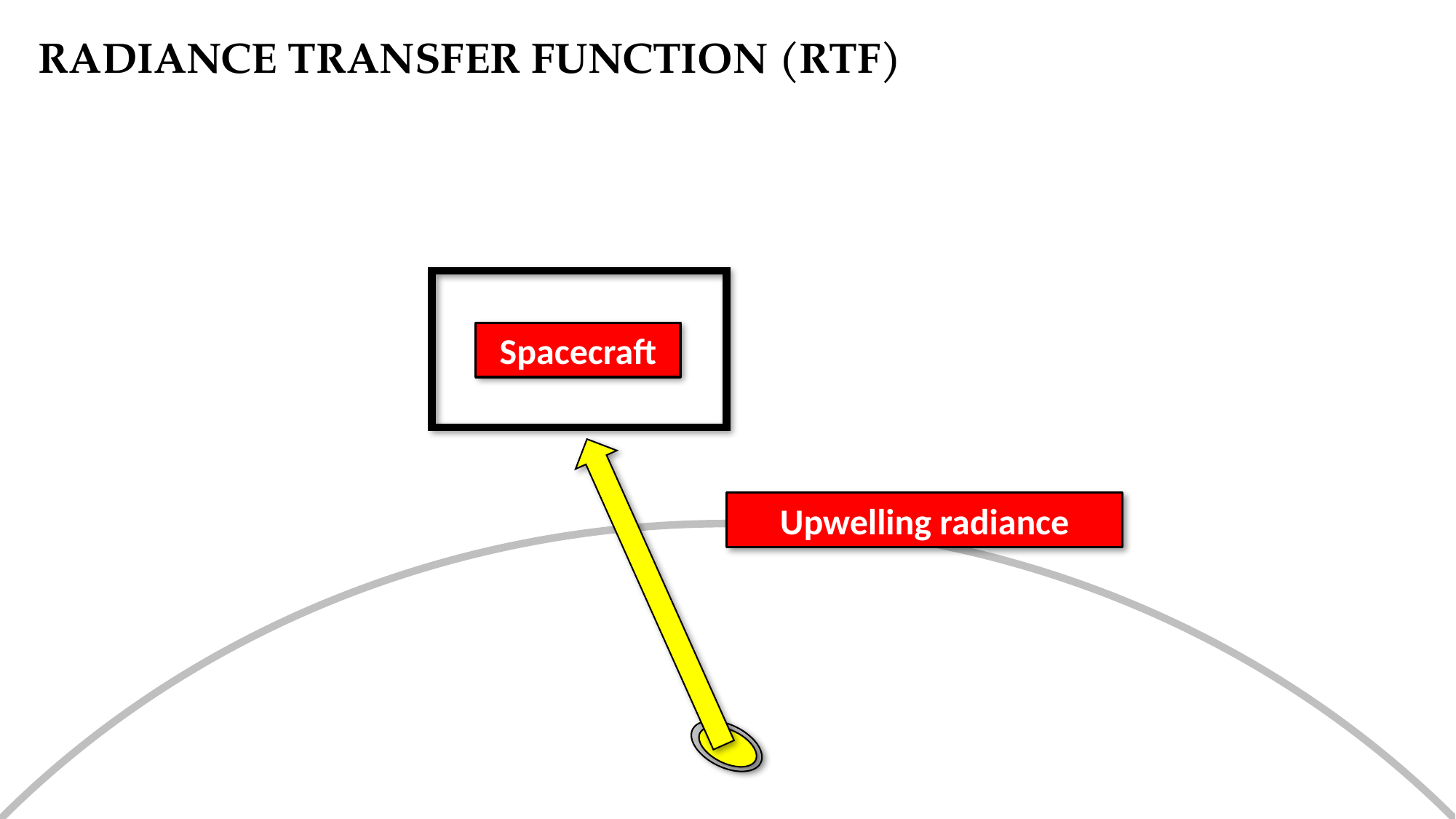

RADIANCE TRANSFER FUNCTION (RTF)

Spacecraft
Upwelling radiance